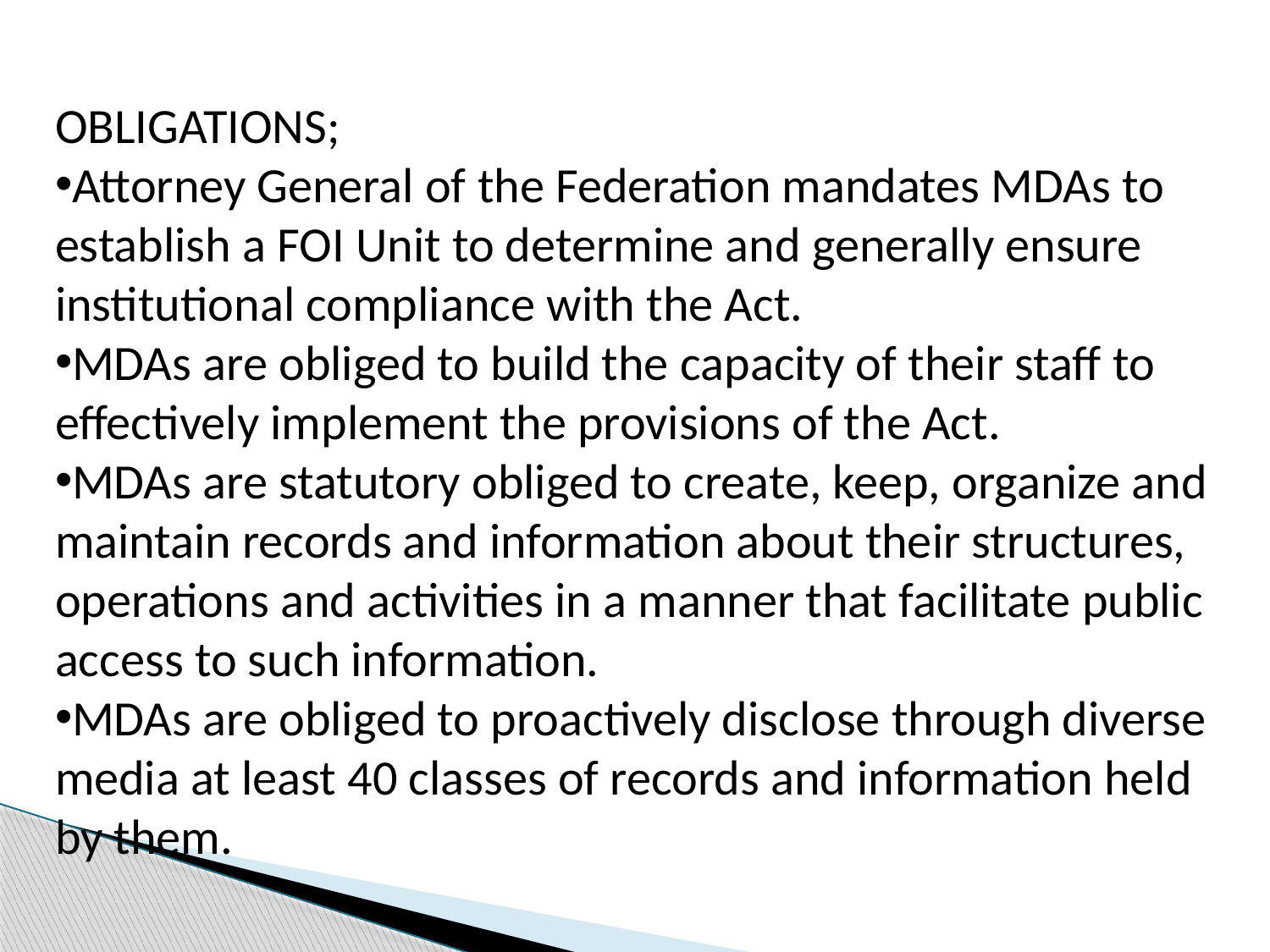

OBLIGATIONS;
Attorney General of the Federation mandates MDAs to establish a FOI Unit to determine and generally ensure institutional compliance with the Act.
MDAs are obliged to build the capacity of their staff to effectively implement the provisions of the Act.
MDAs are statutory obliged to create, keep, organize and maintain records and information about their structures, operations and activities in a manner that facilitate public access to such information.
MDAs are obliged to proactively disclose through diverse media at least 40 classes of records and information held by them.